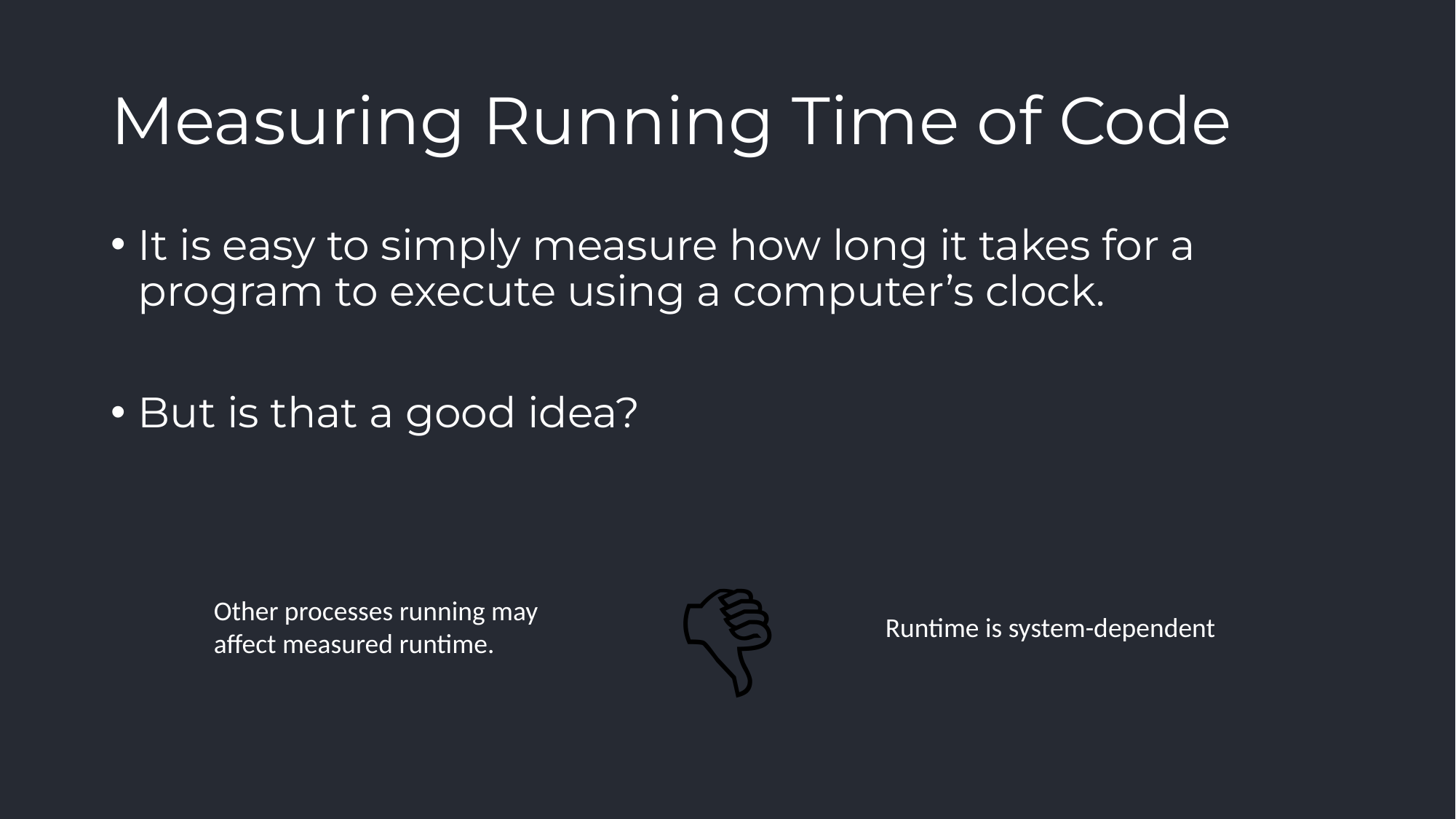

# Measuring Running Time of Code
It is easy to simply measure how long it takes for a program to execute using a computer’s clock.

But is that a good idea?
👎
Other processes running may affect measured runtime.
Runtime is system-dependent